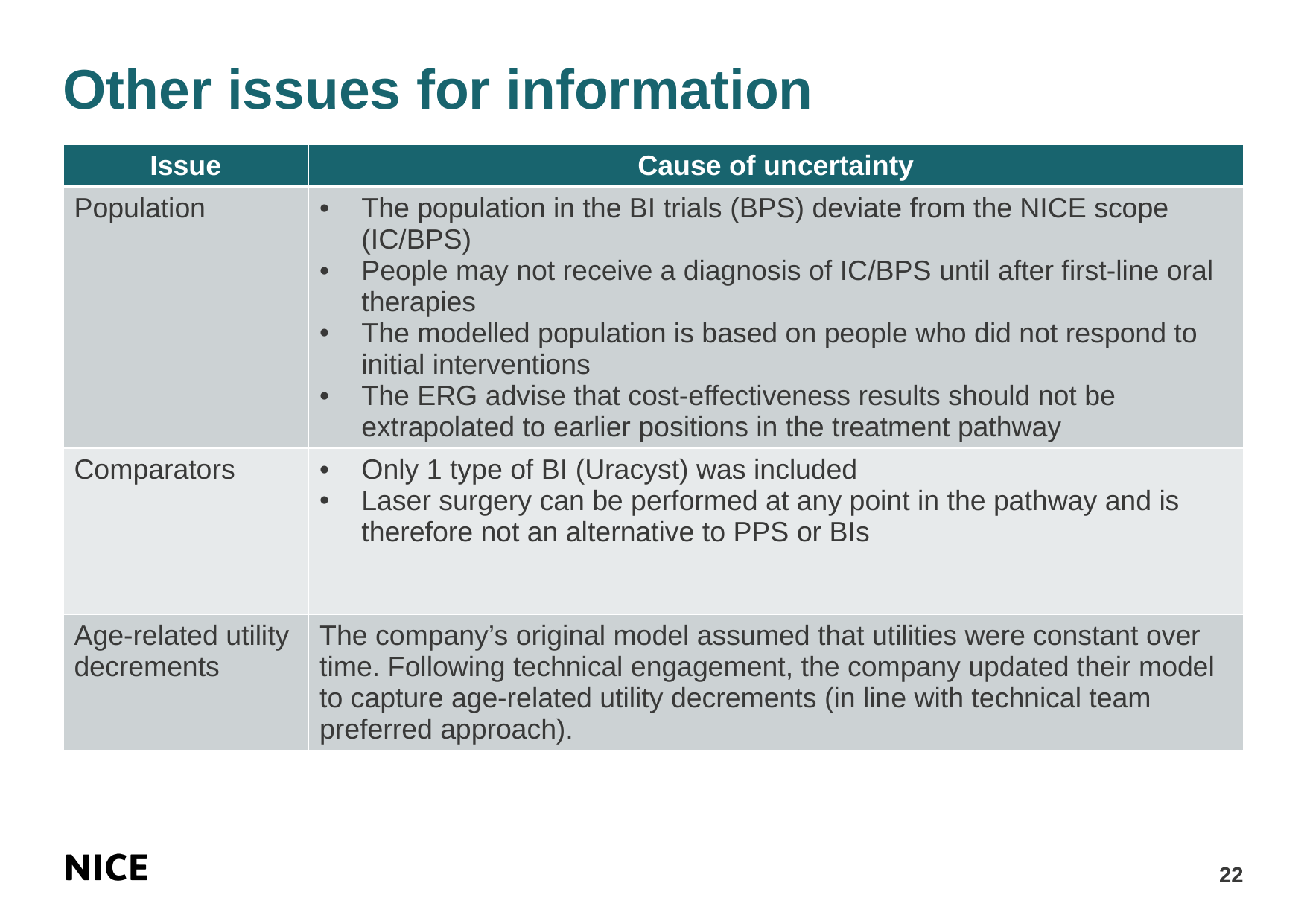

# Other issues for information
| Issue | Cause of uncertainty |
| --- | --- |
| Population | The population in the BI trials (BPS) deviate from the NICE scope (IC/BPS) People may not receive a diagnosis of IC/BPS until after first-line oral therapies The modelled population is based on people who did not respond to initial interventions The ERG advise that cost-effectiveness results should not be extrapolated to earlier positions in the treatment pathway |
| Comparators | Only 1 type of BI (Uracyst) was included Laser surgery can be performed at any point in the pathway and is therefore not an alternative to PPS or BIs |
| Age-related utility decrements | The company’s original model assumed that utilities were constant over time. Following technical engagement, the company updated their model to capture age-related utility decrements (in line with technical team preferred approach). |
22